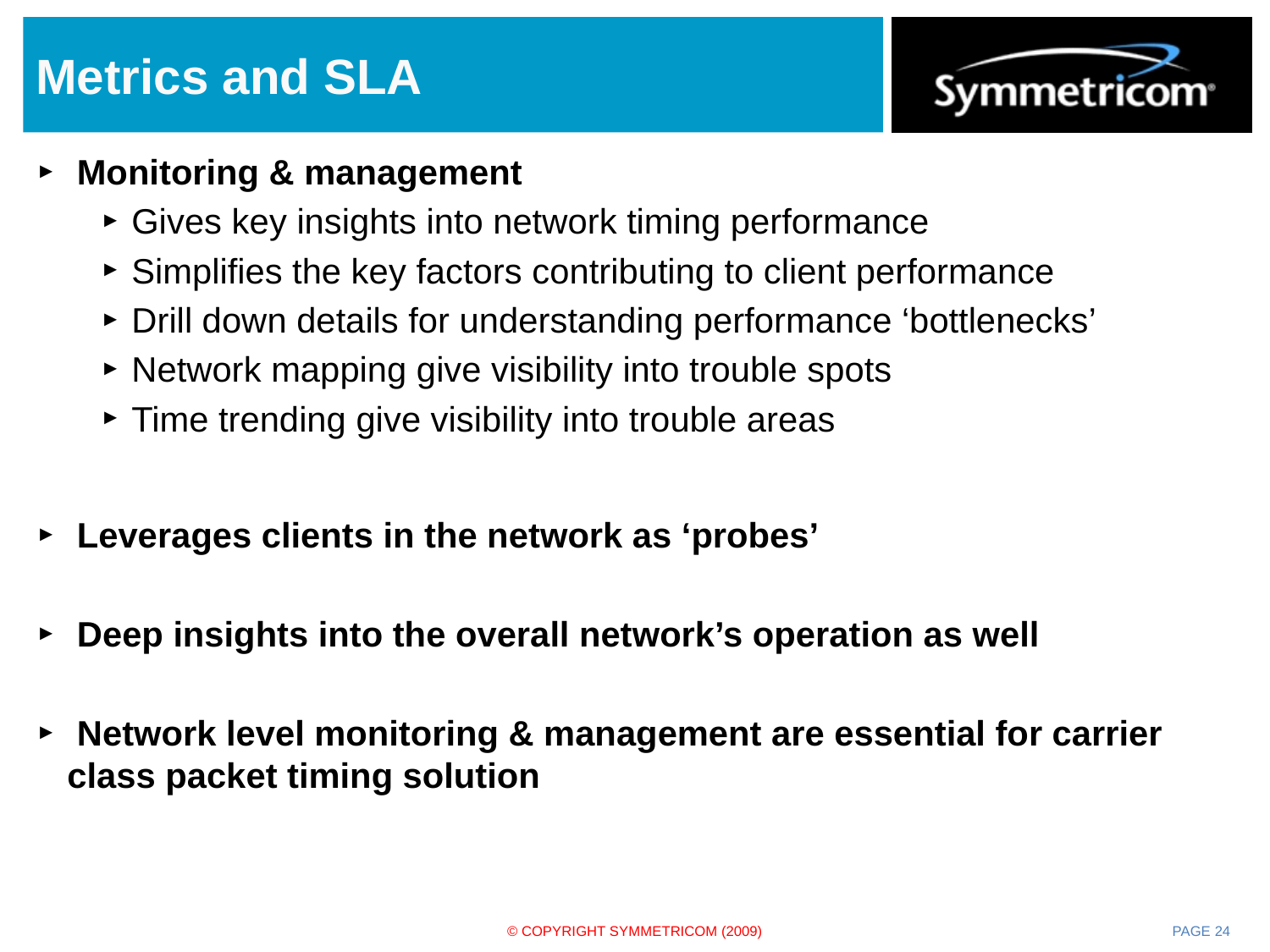

# Metrics and SLA
 Monitoring & management
Gives key insights into network timing performance
Simplifies the key factors contributing to client performance
Drill down details for understanding performance ‘bottlenecks’
Network mapping give visibility into trouble spots
Time trending give visibility into trouble areas

 Leverages clients in the network as ‘probes’

 Deep insights into the overall network’s operation as well

 Network level monitoring & management are essential for carrier class packet timing solution